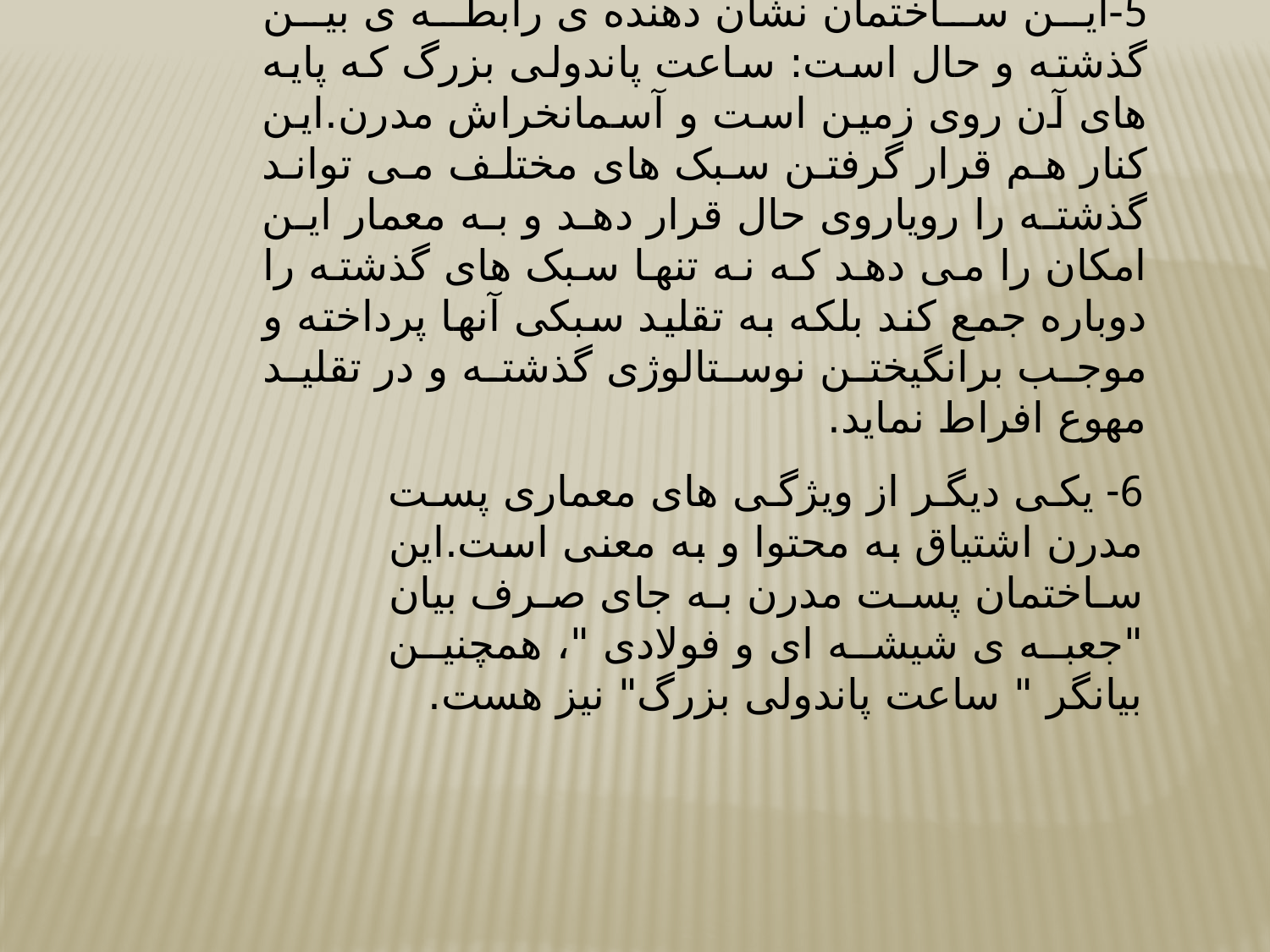

5-این ساختمان نشان دهنده ی رابطه ی بین گذشته و حال است: ساعت پاندولی بزرگ که پایه های آن روی زمین است و آسمانخراش مدرن.این کنار هم قرار گرفتن سبک های مختلف می تواند گذشته را رویاروی حال قرار دهد و به معمار این امکان را می دهد که نه تنها سبک های گذشته را دوباره جمع کند بلکه به تقلید سبکی آنها پرداخته و موجب برانگیختن نوستالوژی گذشته و در تقلید مهوع افراط نماید.

6- یکی دیگر از ویژگی های معماری پست مدرن اشتیاق به محتوا و به معنی است.این ساختمان پست مدرن به جای صرف بیان "جعبه ی شیشه ای و فولادی "، همچنین بیانگر " ساعت پاندولی بزرگ" نیز هست.